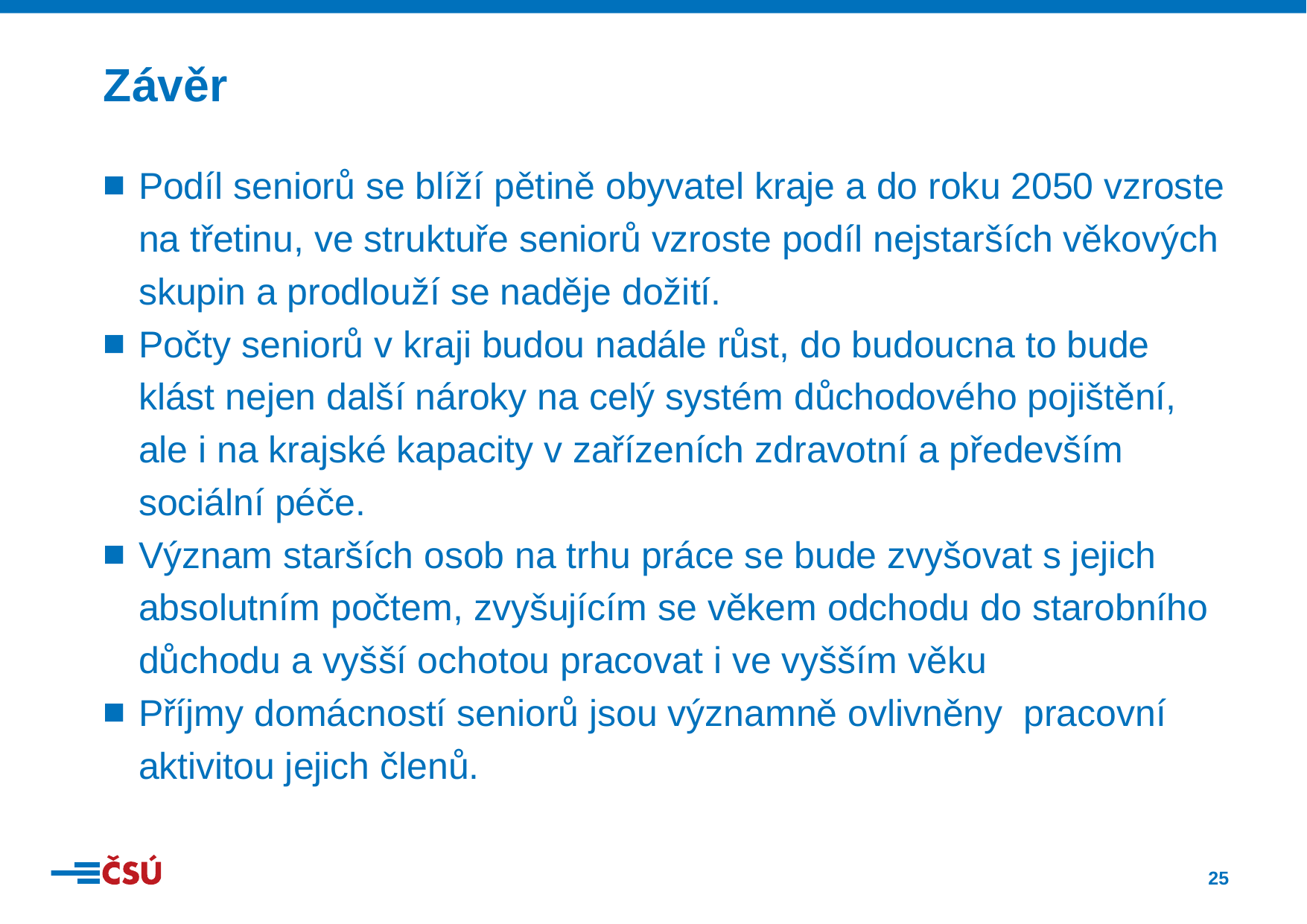

Závěr
Podíl seniorů se blíží pětině obyvatel kraje a do roku 2050 vzroste na třetinu, ve struktuře seniorů vzroste podíl nejstarších věkových skupin a prodlouží se naděje dožití.
Počty seniorů v kraji budou nadále růst, do budoucna to bude klást nejen další nároky na celý systém důchodového pojištění, ale i na krajské kapacity v zařízeních zdravotní a především sociální péče.
Význam starších osob na trhu práce se bude zvyšovat s jejich absolutním počtem, zvyšujícím se věkem odchodu do starobního důchodu a vyšší ochotou pracovat i ve vyšším věku
Příjmy domácností seniorů jsou významně ovlivněny  pracovní aktivitou jejich členů.